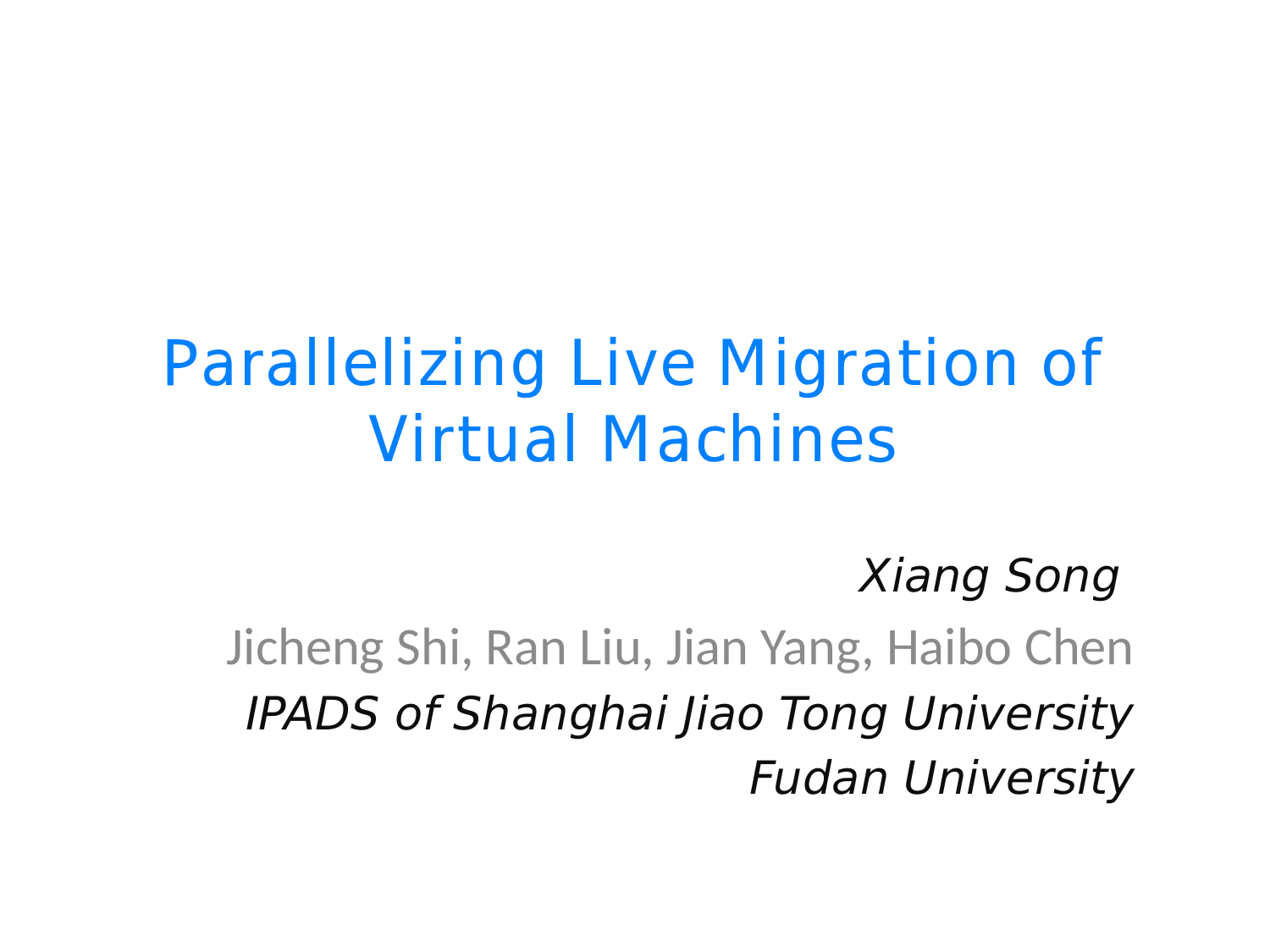

# Parallelizing Live Migration of Virtual Machines
Xiang Song
Jicheng Shi, Ran Liu, Jian Yang, Haibo Chen
IPADS of Shanghai Jiao Tong University
Fudan University